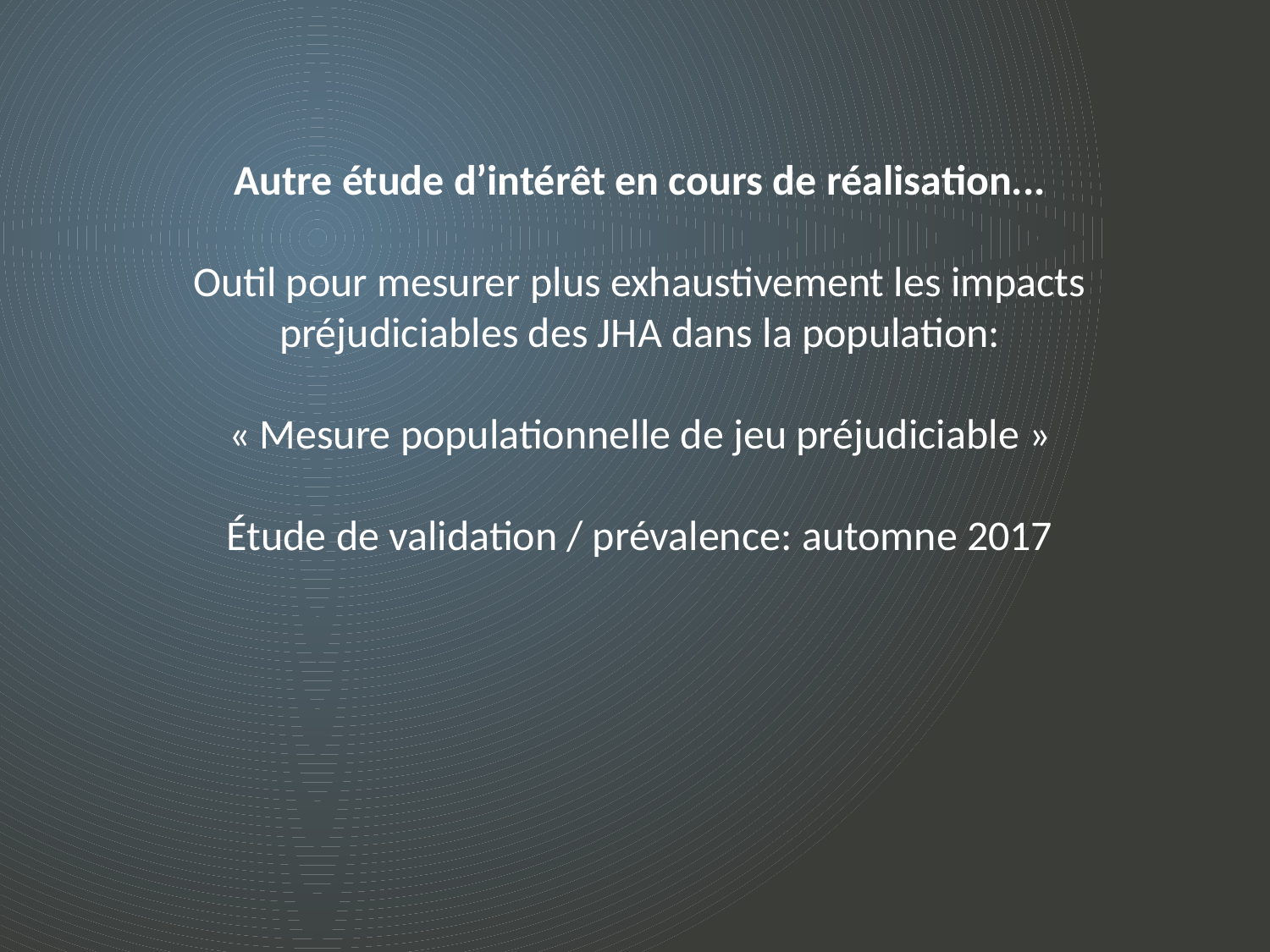

Autre étude d’intérêt en cours de réalisation...

Outil pour mesurer plus exhaustivement les impacts préjudiciables des JHA dans la population:

« Mesure populationnelle de jeu préjudiciable »

Étude de validation / prévalence: automne 2017